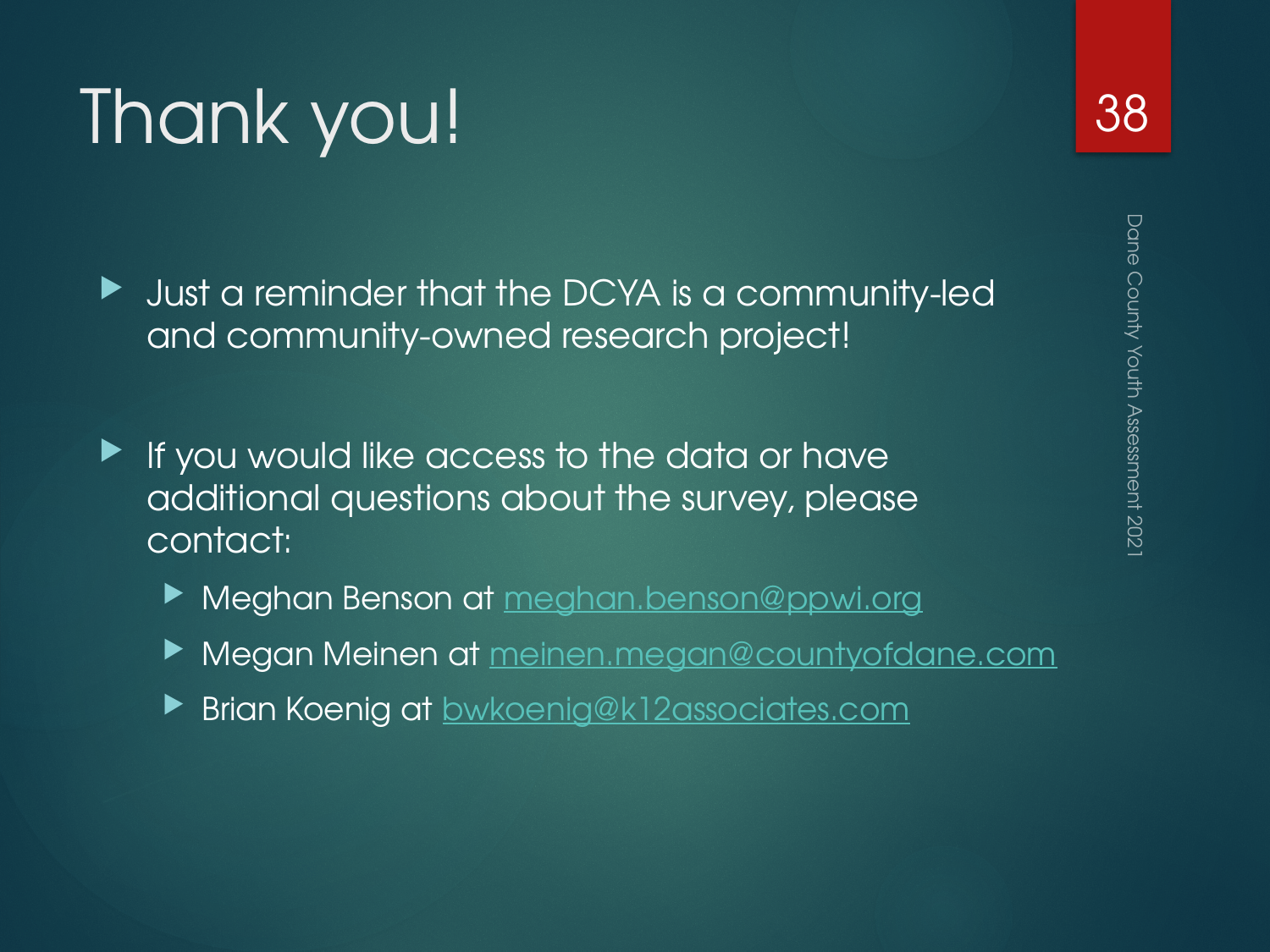

38
# Thank you!
Just a reminder that the DCYA is a community-led and community-owned research project!

If you would like access to the data or have additional questions about the survey, please contact:
Meghan Benson at meghan.benson@ppwi.org
Megan Meinen at meinen.megan@countyofdane.com
Brian Koenig at bwkoenig@k12associates.com
Dane County Youth Assessment 2021